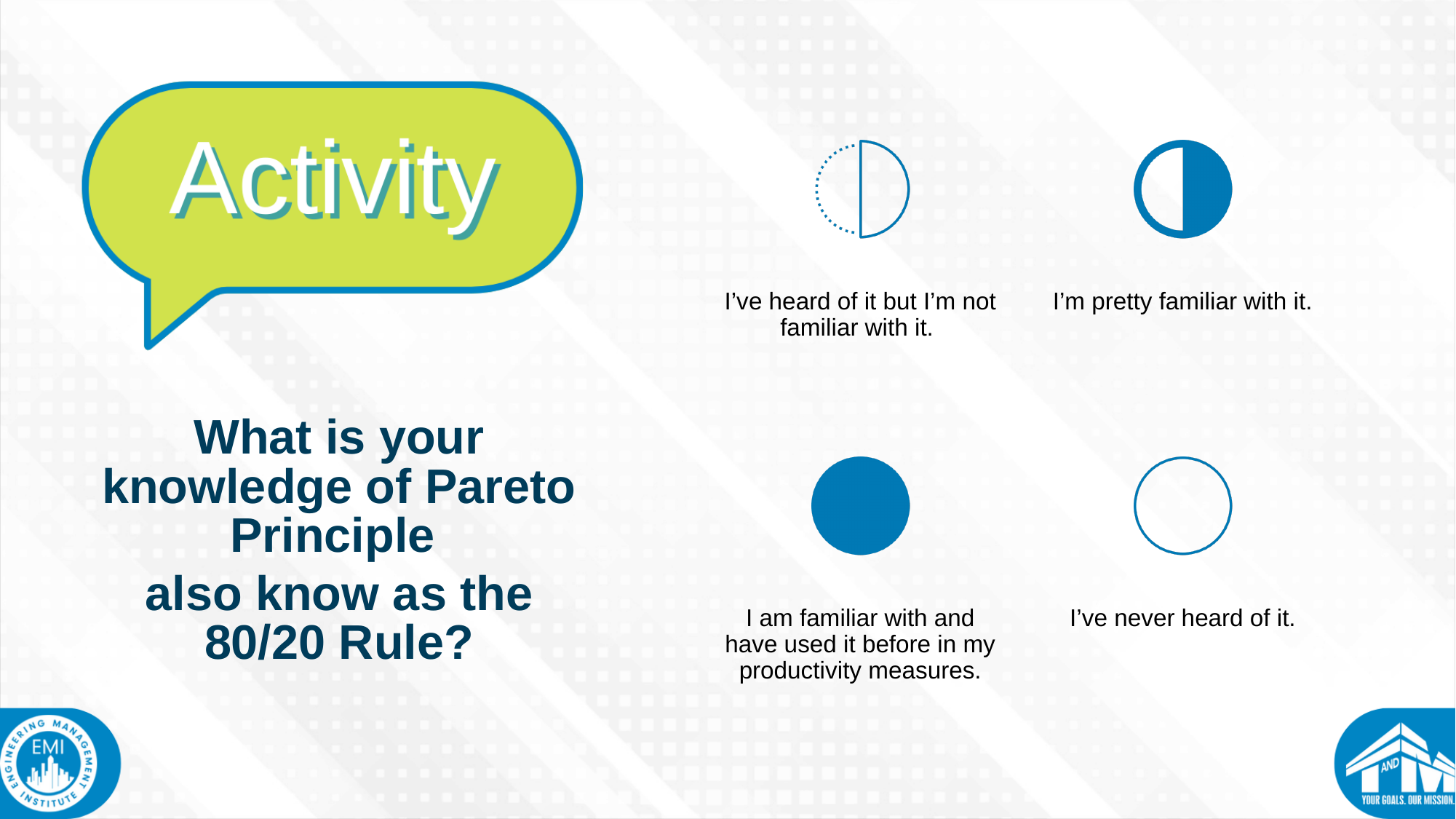

I’ve heard of it but I’m not familiar with it.
I’m pretty familiar with it.
I am familiar with and have used it before in my productivity measures.
I’ve never heard of it.
What is your knowledge of Pareto Principle
also know as the 80/20 Rule?